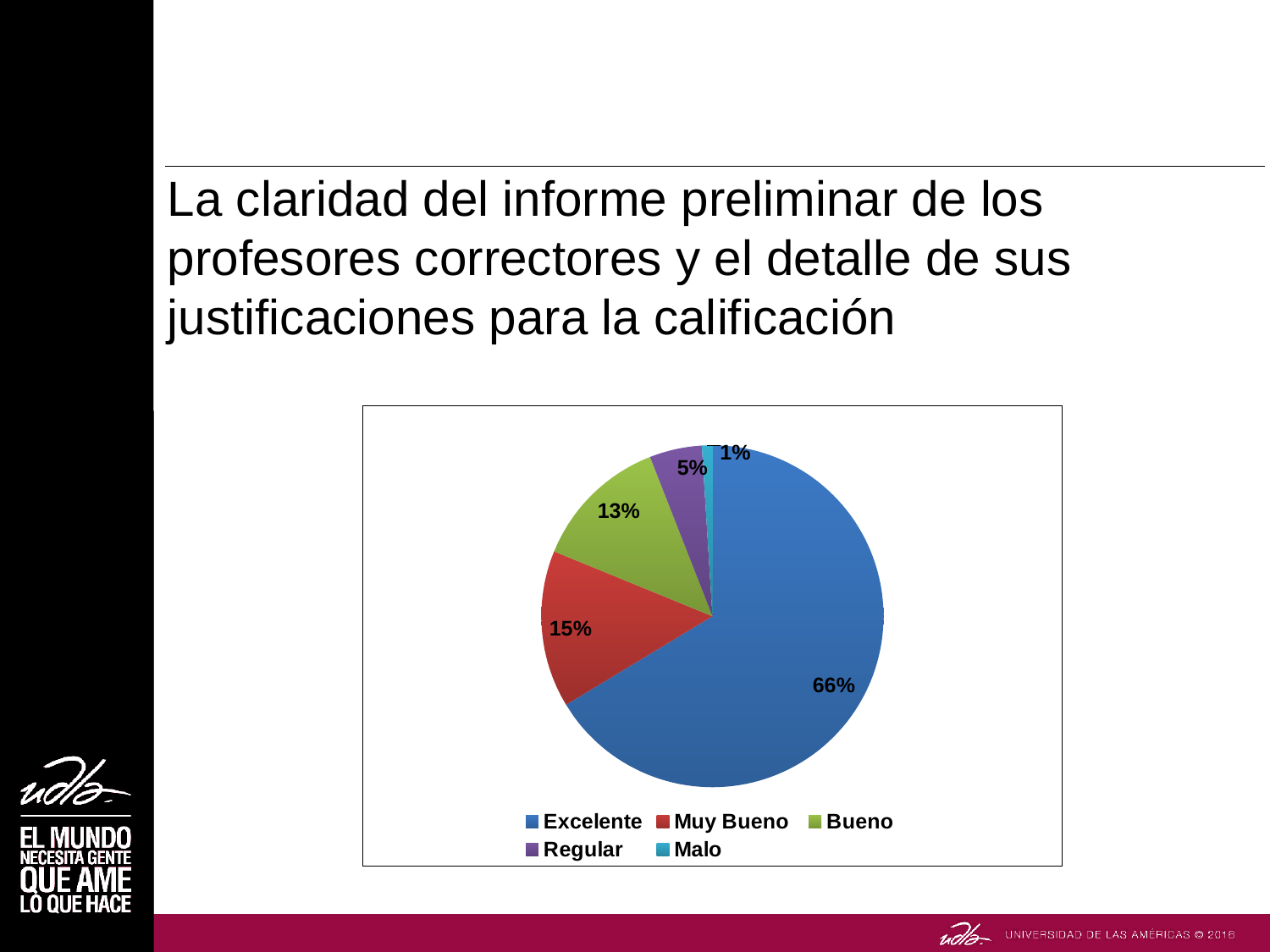

# La claridad del informe preliminar de los profesores correctores y el detalle de sus justificaciones para la calificación

### Chart

| Category |  |
|---|---|
| Excelente | 67.0 |
| Muy Bueno  | 15.0 |
| Bueno  | 13.0 |
| Regular | 5.0 |
| Malo  | 1.0 |